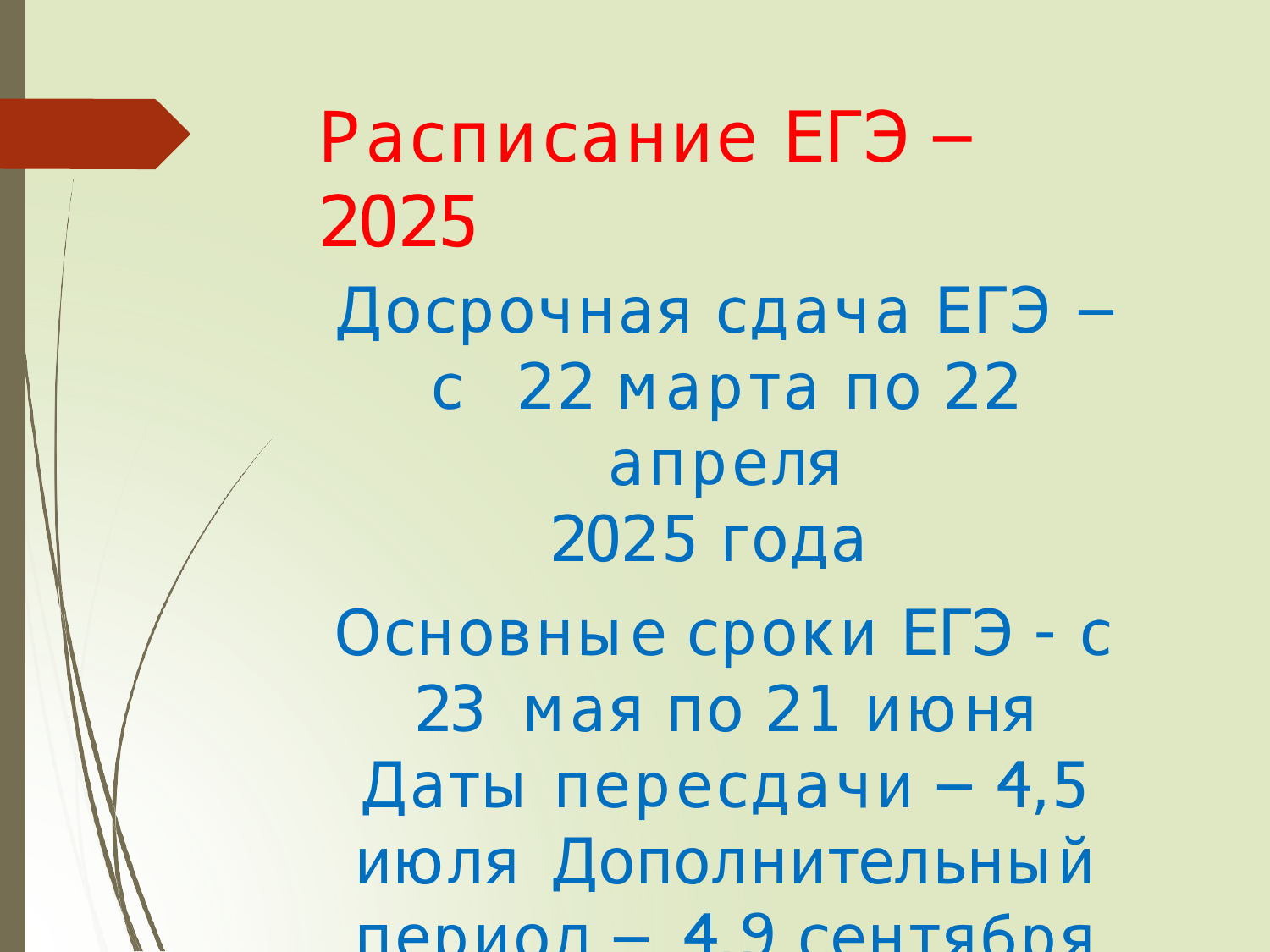

# Расписание ЕГЭ – 2025
Досрочная сдача ЕГЭ – с  22 марта по 22 апреля
2025 года
Основные сроки ЕГЭ - с 23  мая по 21 июня
Даты пересдачи – 4,5 июля  Дополнительный период –  4,9 сентября